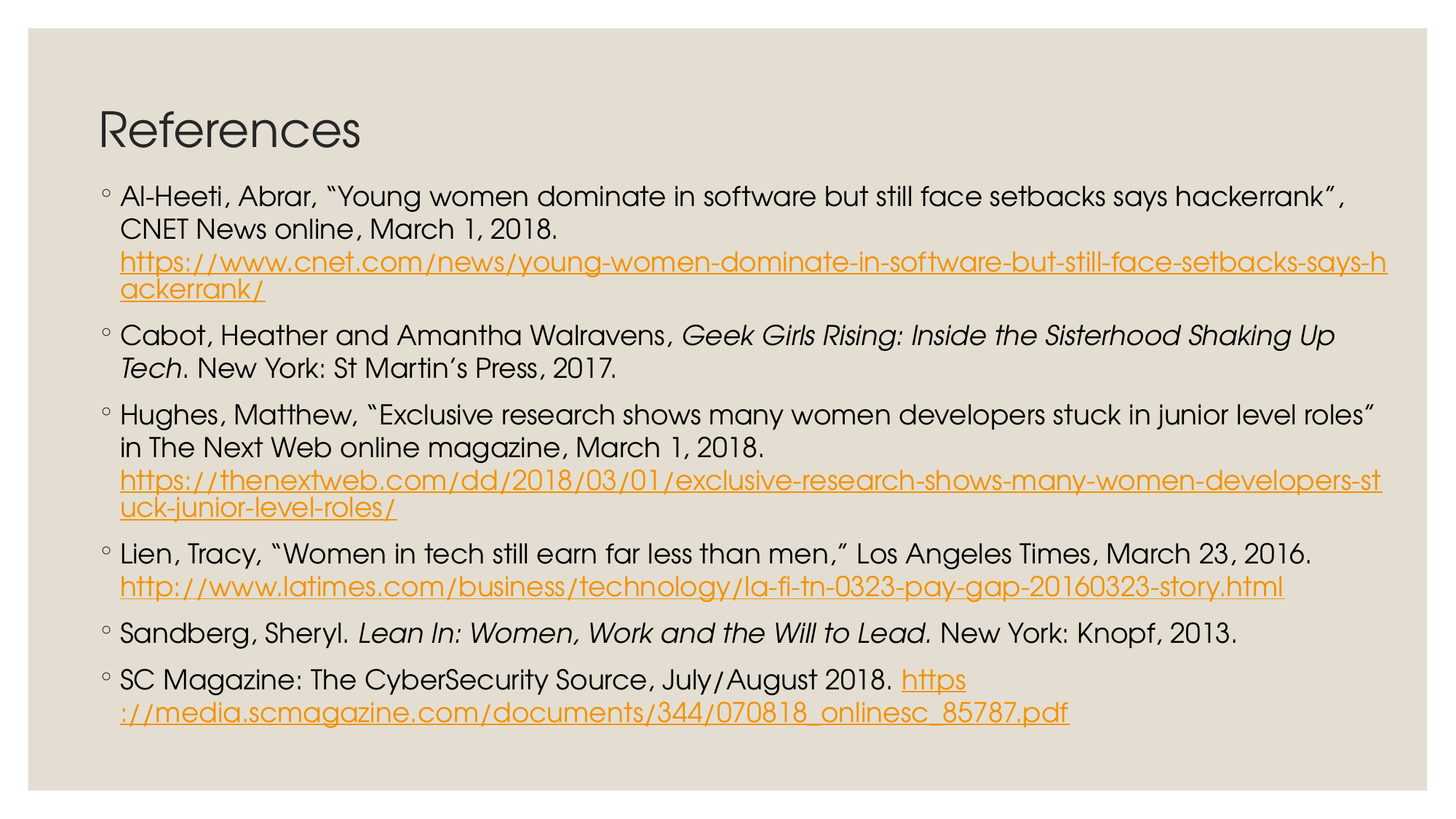

# References
Al-Heeti, Abrar, “Young women dominate in software but still face setbacks says hackerrank”, CNET News online, March 1, 2018. https://www.cnet.com/news/young-women-dominate-in-software-but-still-face-setbacks-says-hackerrank/
Cabot, Heather and Amantha Walravens, Geek Girls Rising: Inside the Sisterhood Shaking Up Tech. New York: St Martin’s Press, 2017.
Hughes, Matthew, “Exclusive research shows many women developers stuck in junior level roles” in The Next Web online magazine, March 1, 2018. https://thenextweb.com/dd/2018/03/01/exclusive-research-shows-many-women-developers-stuck-junior-level-roles/
Lien, Tracy, “Women in tech still earn far less than men,” Los Angeles Times, March 23, 2016. http://www.latimes.com/business/technology/la-fi-tn-0323-pay-gap-20160323-story.html
Sandberg, Sheryl. Lean In: Women, Work and the Will to Lead. New York: Knopf, 2013.
SC Magazine: The CyberSecurity Source, July/August 2018. https://media.scmagazine.com/documents/344/070818_onlinesc_85787.pdf